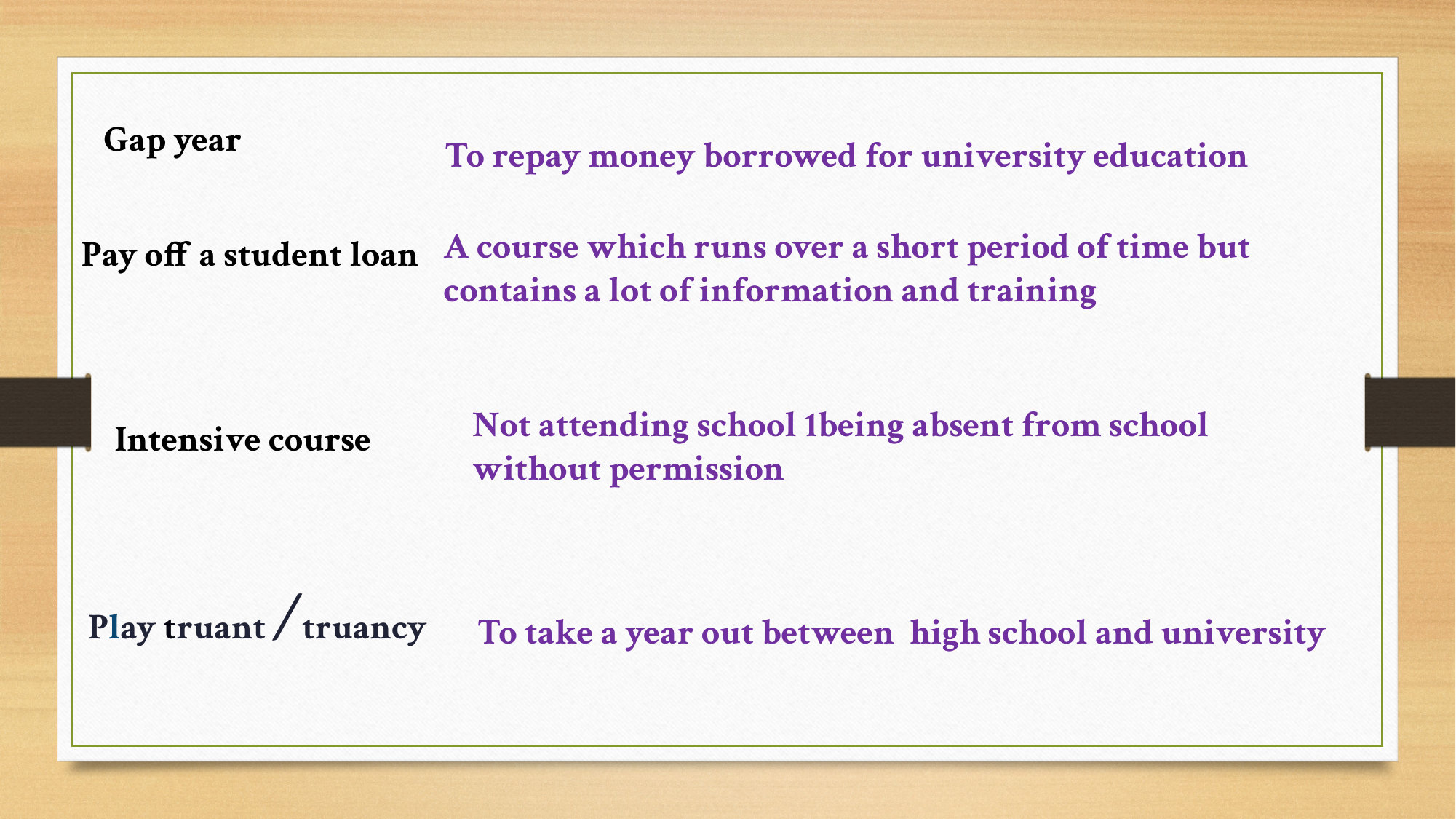

Gap year
To repay money borrowed for university education
A course which runs over a short period of time but contains a lot of information and training
Pay off a student loan
Not attending school 1being absent from school without permission
Intensive course
Play truant /truancy
To take a year out between  high school and university